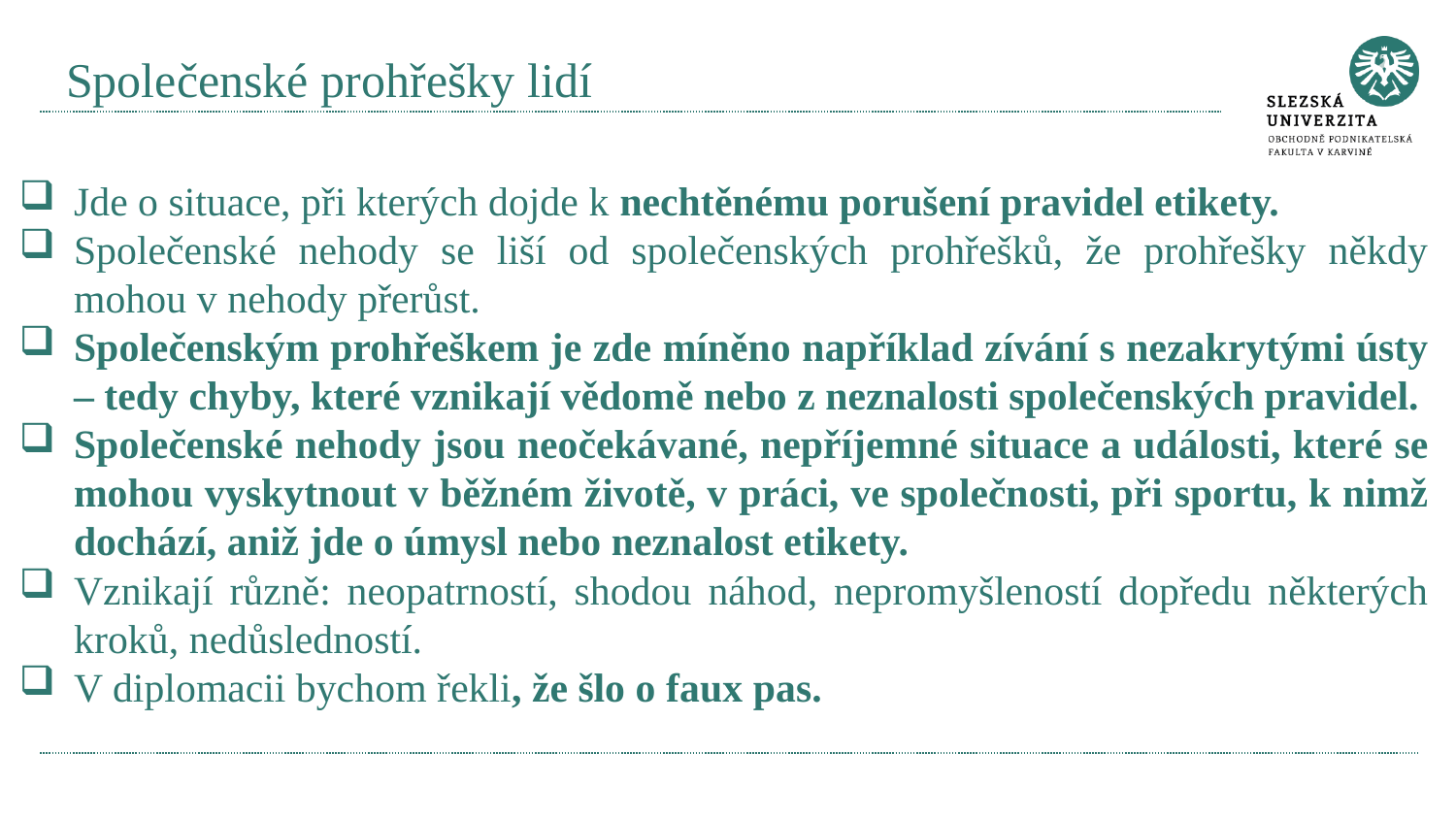

# Společenské prohřešky lidí
Jde o situace, při kterých dojde k nechtěnému porušení pravidel etikety.
Společenské nehody se liší od společenských prohřešků, že prohřešky někdy mohou v nehody přerůst.
Společenským prohřeškem je zde míněno například zívání s nezakrytými ústy – tedy chyby, které vznikají vědomě nebo z neznalosti společenských pravidel.
Společenské nehody jsou neočekávané, nepříjemné situace a události, které se mohou vyskytnout v běžném životě, v práci, ve společnosti, při sportu, k nimž dochází, aniž jde o úmysl nebo neznalost etikety.
Vznikají různě: neopatrností, shodou náhod, nepromyšleností dopředu některých kroků, nedůsledností.
V diplomacii bychom řekli, že šlo o faux pas.